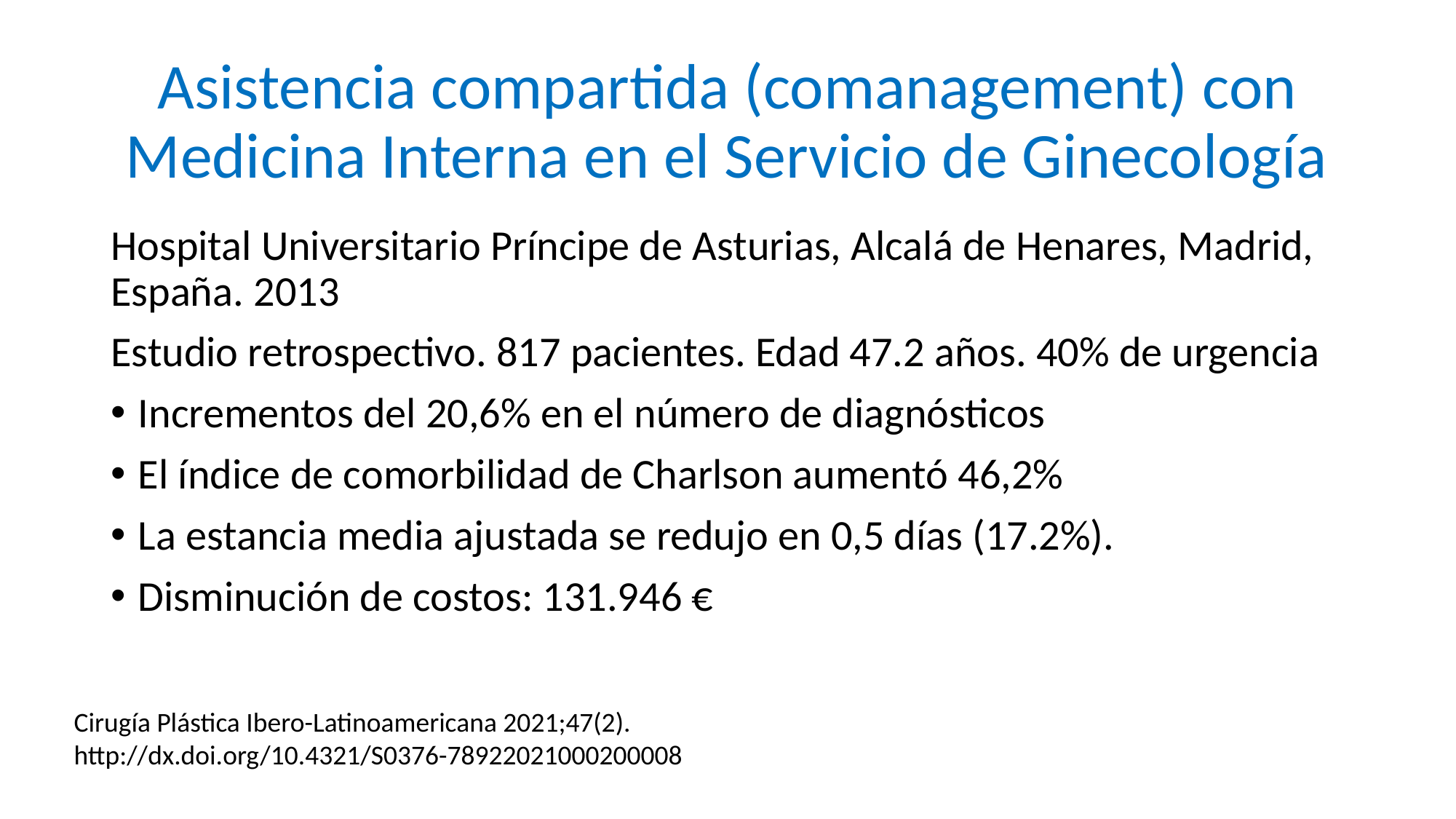

# Asistencia compartida (comanagement) con Medicina Interna en el Servicio de Ginecología
Hospital Universitario Príncipe de Asturias, Alcalá de Henares, Madrid, España. 2013
Estudio retrospectivo. 817 pacientes. Edad 47.2 años. 40% de urgencia
Incrementos del 20,6% en el número de diagnósticos
El índice de comorbilidad de Charlson aumentó 46,2%
La estancia media ajustada se redujo en 0,5 días (17.2%).
Disminución de costos: 131.946 €
Cirugía Plástica Ibero-Latinoamericana 2021;47(2). http://dx.doi.org/10.4321/S0376-78922021000200008